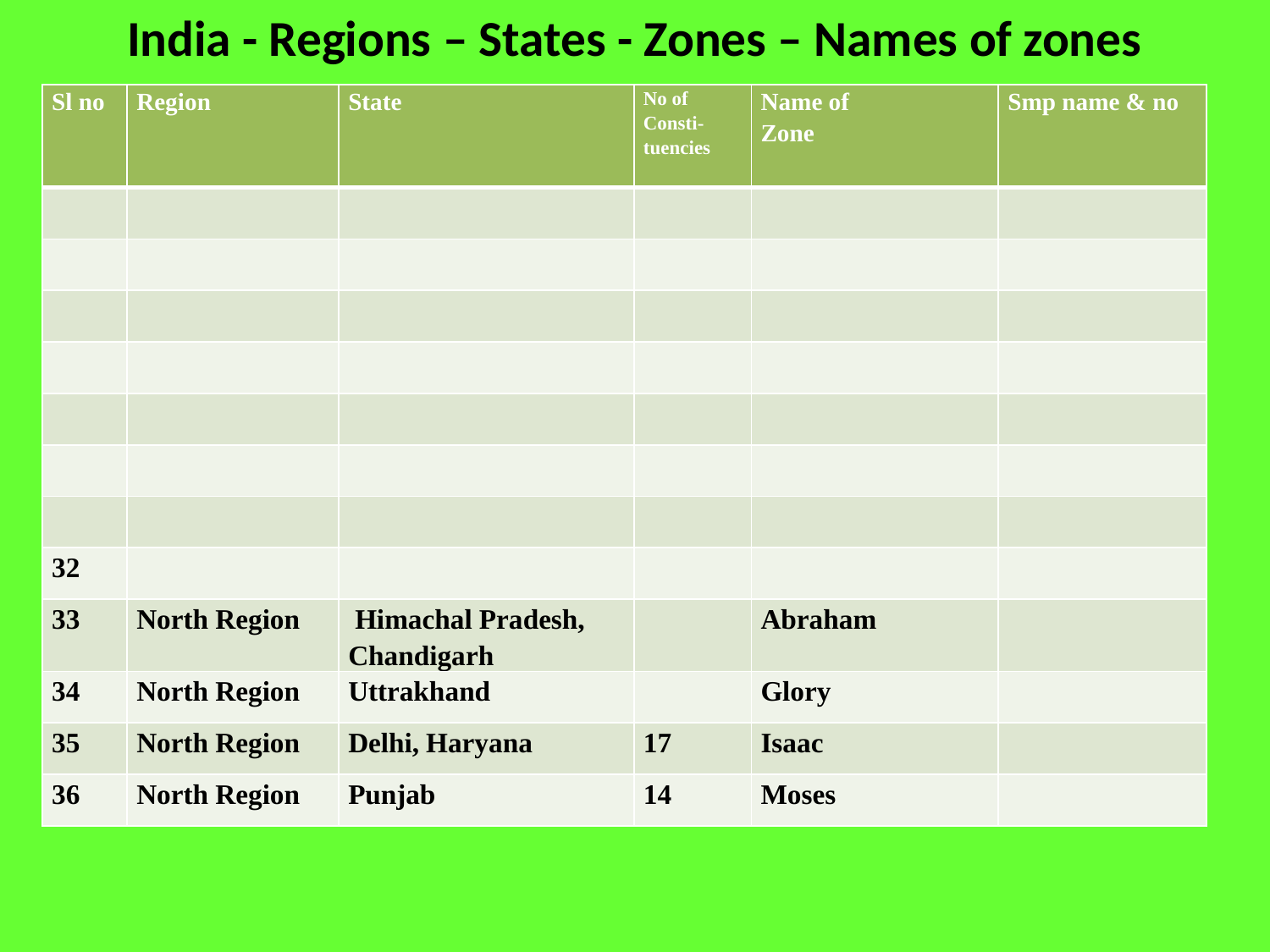

# India - Regions – States - Zones – Names of zones
| Sl no | Region | State | No of Consti-tuencies | Name of Zone | Smp name & no |
| --- | --- | --- | --- | --- | --- |
|  |  |  |  |  |  |
|  |  |  |  |  |  |
|  |  |  |  |  |  |
|  |  |  |  |  |  |
|  |  |  |  |  |  |
|  |  |  |  |  |  |
|  |  |  |  |  |  |
| 32 |  |  |  |  |  |
| 33 | North Region | Himachal Pradesh, Chandigarh |  | Abraham |  |
| 34 | North Region | Uttrakhand |  | Glory |  |
| 35 | North Region | Delhi, Haryana | 17 | Isaac |  |
| 36 | North Region | Punjab | 14 | Moses |  |